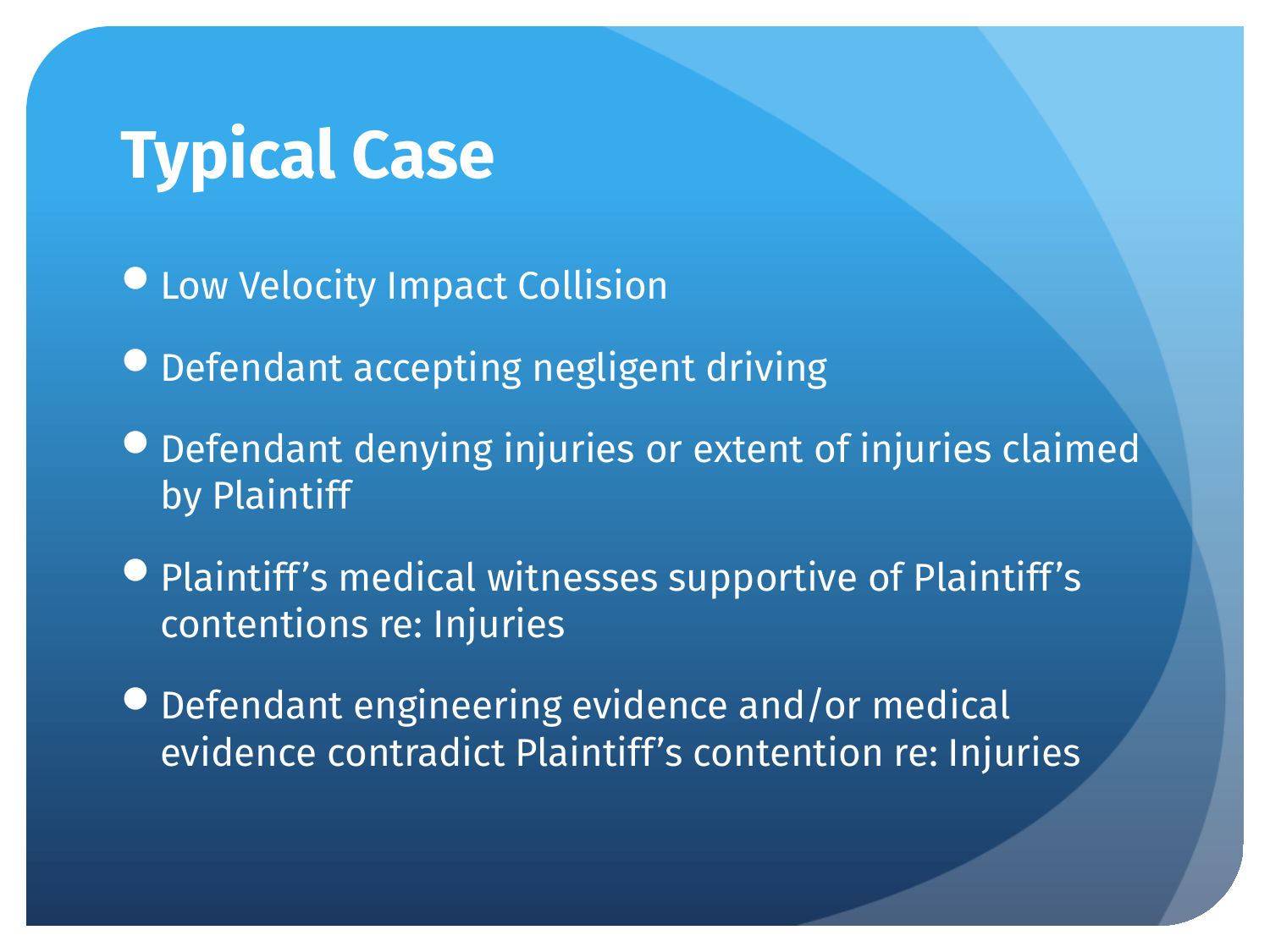

# Typical Case
Low Velocity Impact Collision
Defendant accepting negligent driving
Defendant denying injuries or extent of injuries claimed by Plaintiff
Plaintiff’s medical witnesses supportive of Plaintiff’s contentions re: Injuries
Defendant engineering evidence and/or medical evidence contradict Plaintiff’s contention re: Injuries